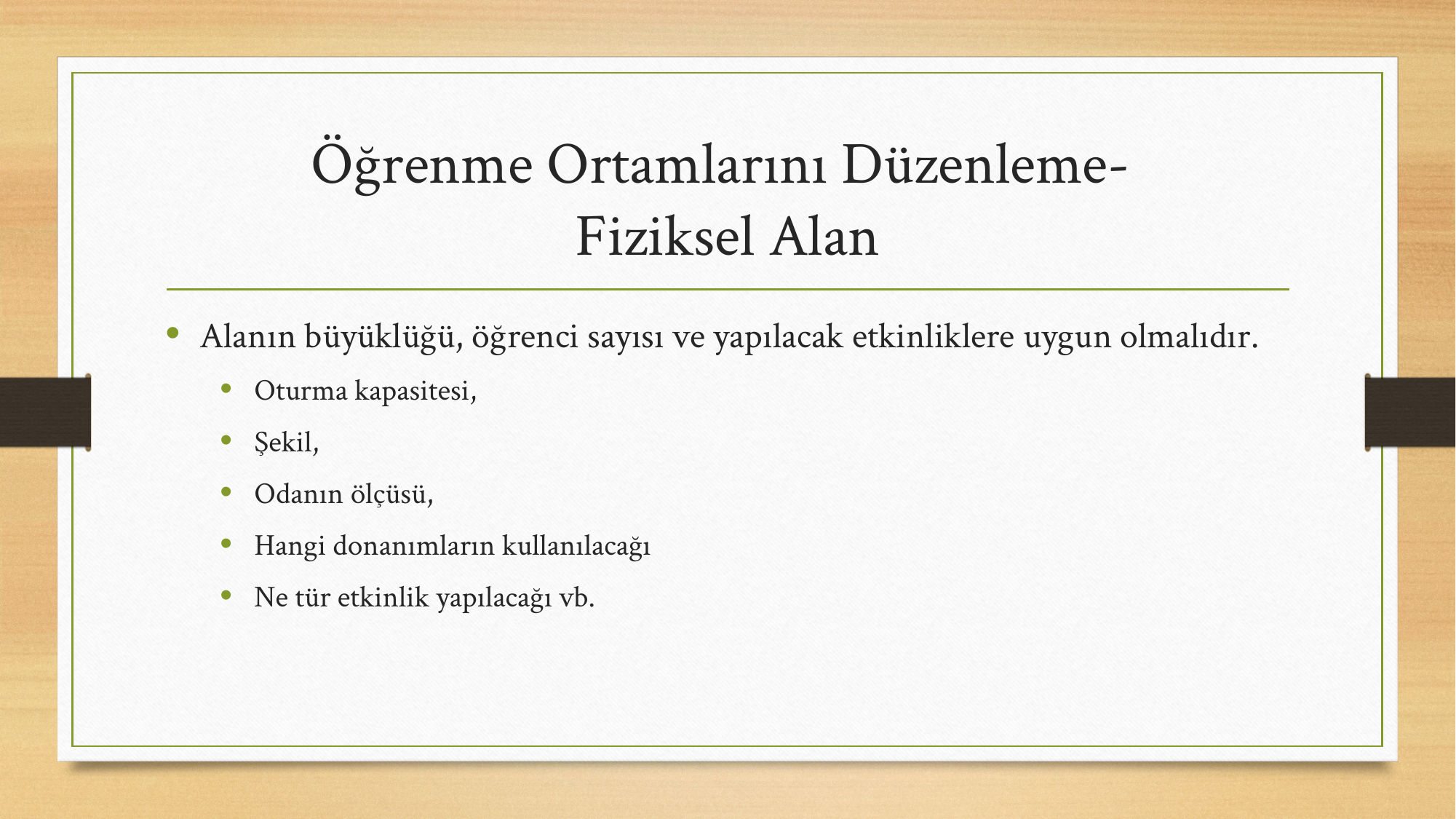

# Öğrenme Ortamlarını Düzenleme- Fiziksel Alan
Alanın büyüklüğü, öğrenci sayısı ve yapılacak etkinliklere uygun olmalıdır.
Oturma kapasitesi,
Şekil,
Odanın ölçüsü,
Hangi donanımların kullanılacağı
Ne tür etkinlik yapılacağı vb.